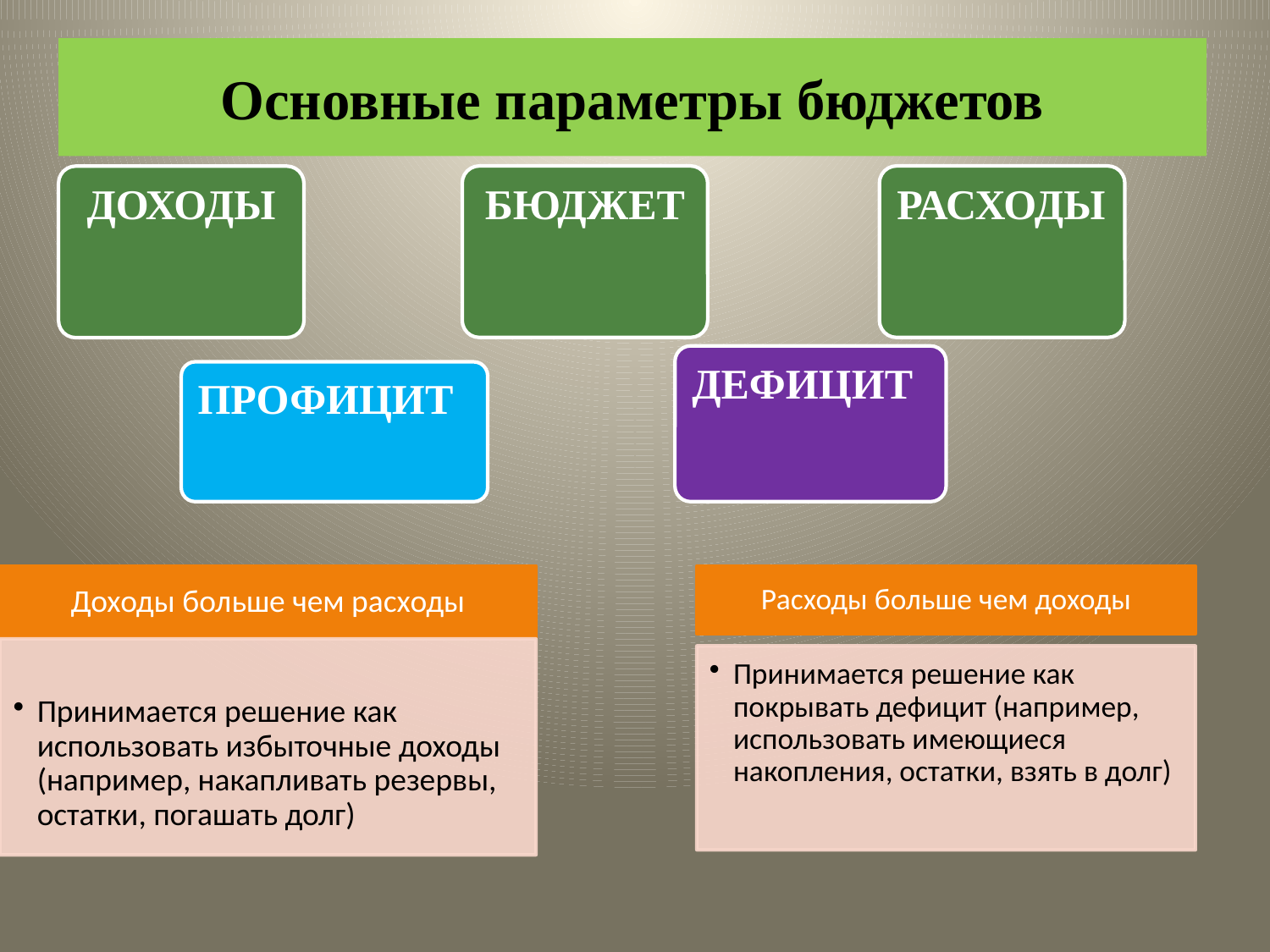

# Основные параметры бюджетов
БЮДЖЕТ
РАСХОДЫ
ДОХОДЫ
ДЕФИЦИТ
ПРОФИЦИТ
Расходы больше чем доходы
Принимается решение как покрывать дефицит (например, использовать имеющиеся накопления, остатки, взять в долг)

Доходы больше чем расходы

Принимается решение как использовать избыточные доходы (например, накапливать резервы, остатки, погашать долг)